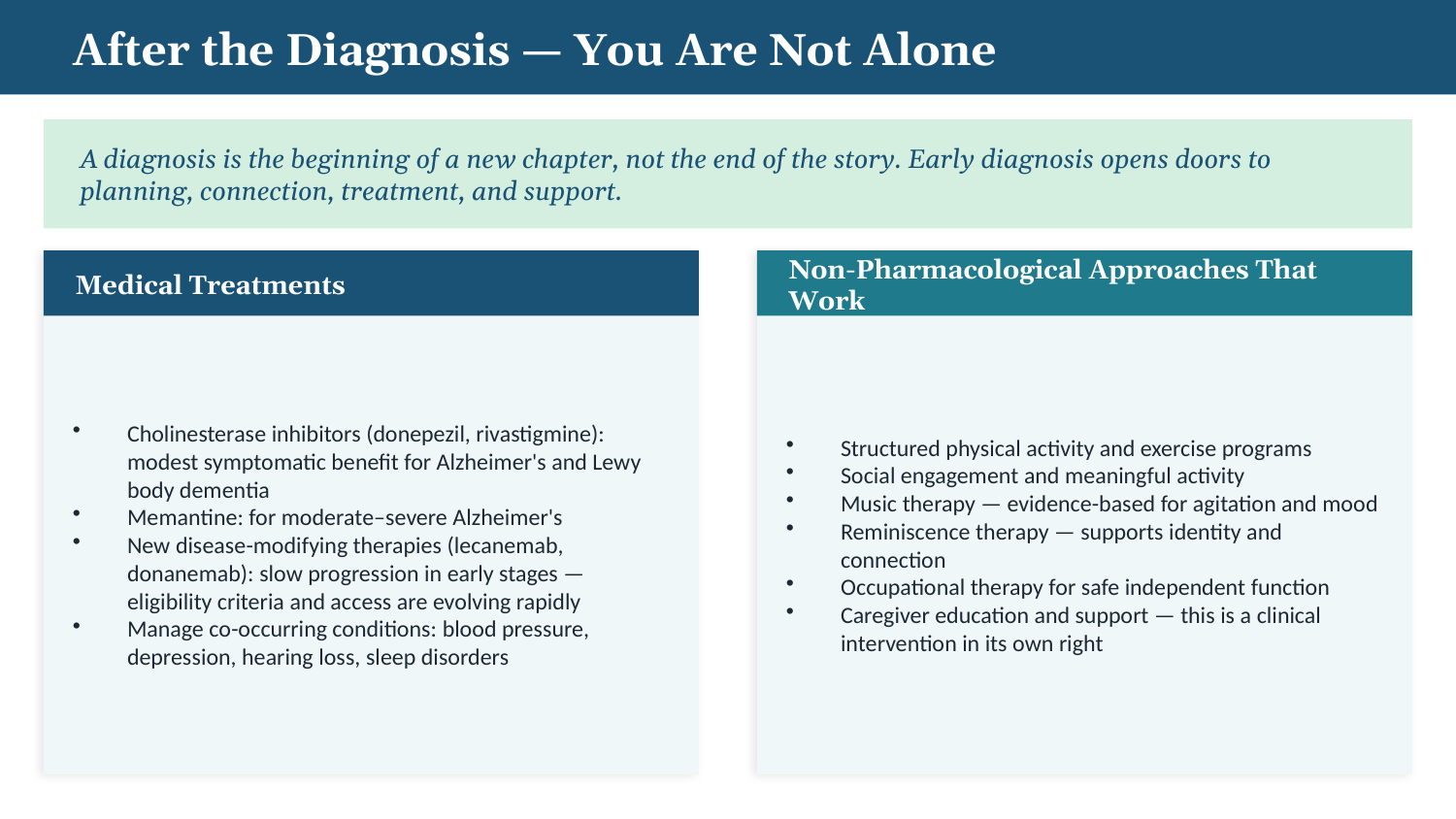

After the Diagnosis — You Are Not Alone

A diagnosis is the beginning of a new chapter, not the end of the story. Early diagnosis opens doors to planning, connection, treatment, and support.

Medical Treatments
Non-Pharmacological Approaches That Work
Cholinesterase inhibitors (donepezil, rivastigmine): modest symptomatic benefit for Alzheimer's and Lewy body dementia
Memantine: for moderate–severe Alzheimer's
New disease-modifying therapies (lecanemab, donanemab): slow progression in early stages — eligibility criteria and access are evolving rapidly
Manage co-occurring conditions: blood pressure, depression, hearing loss, sleep disorders
Structured physical activity and exercise programs
Social engagement and meaningful activity
Music therapy — evidence-based for agitation and mood
Reminiscence therapy — supports identity and connection
Occupational therapy for safe independent function
Caregiver education and support — this is a clinical intervention in its own right